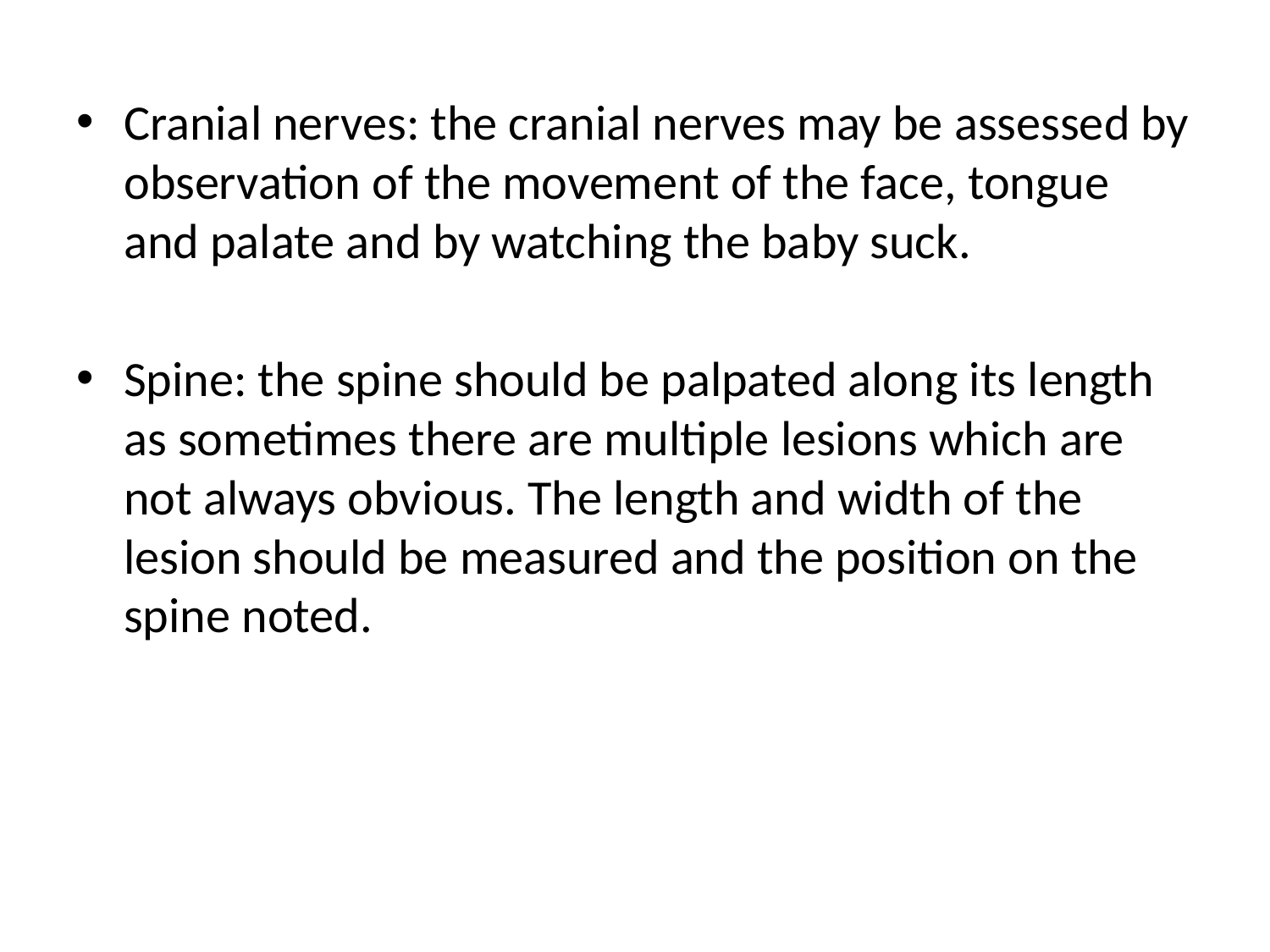

Cranial nerves: the cranial nerves may be assessed by observation of the movement of the face, tongue and palate and by watching the baby suck.

Spine: the spine should be palpated along its length as sometimes there are multiple lesions which are not always obvious. The length and width of the lesion should be measured and the position on the spine noted.